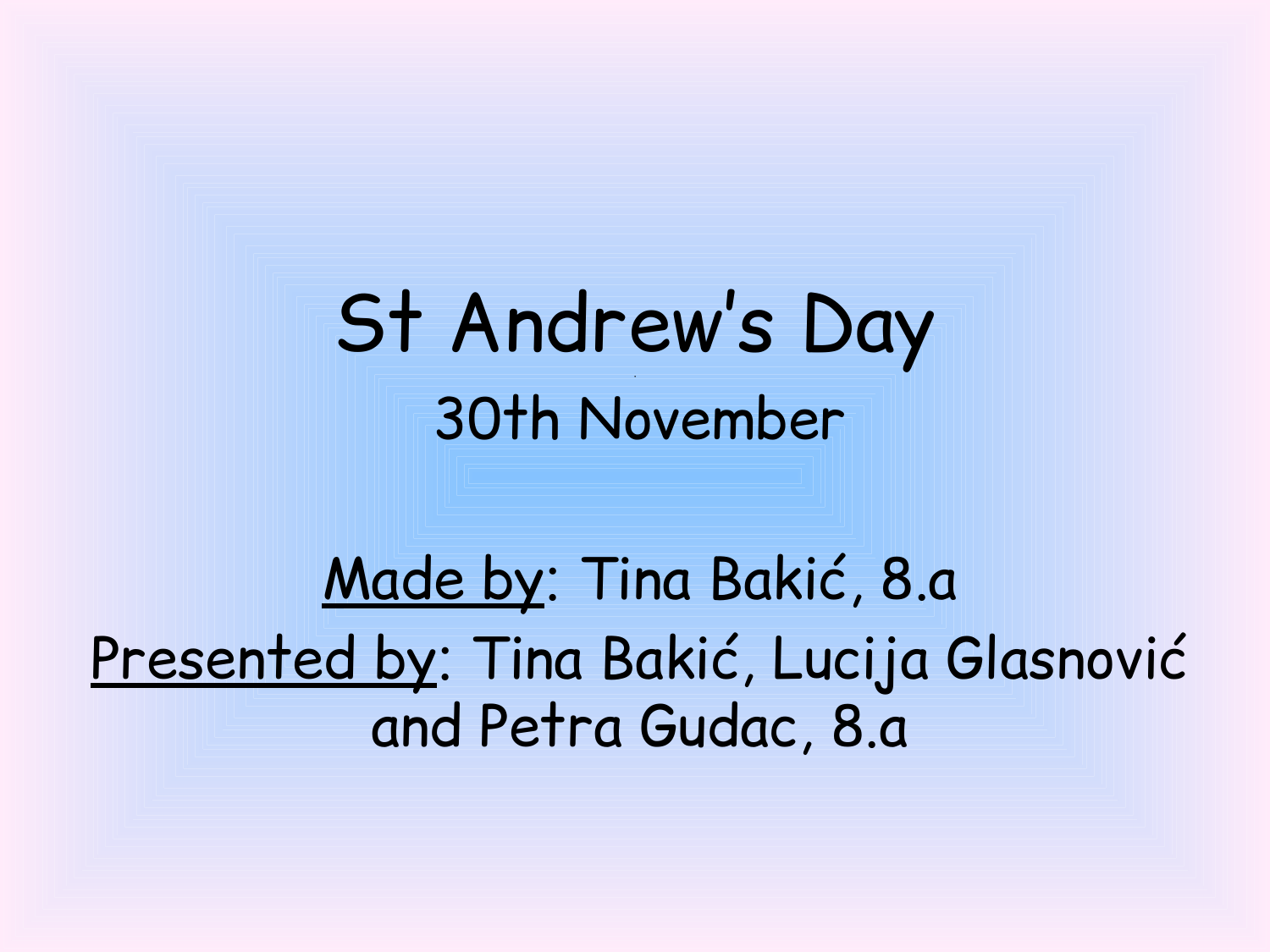

# St Andrew’s Day .
30th November
Made by: Tina Bakić, 8.a
Presented by: Tina Bakić, Lucija Glasnović and Petra Gudac, 8.a